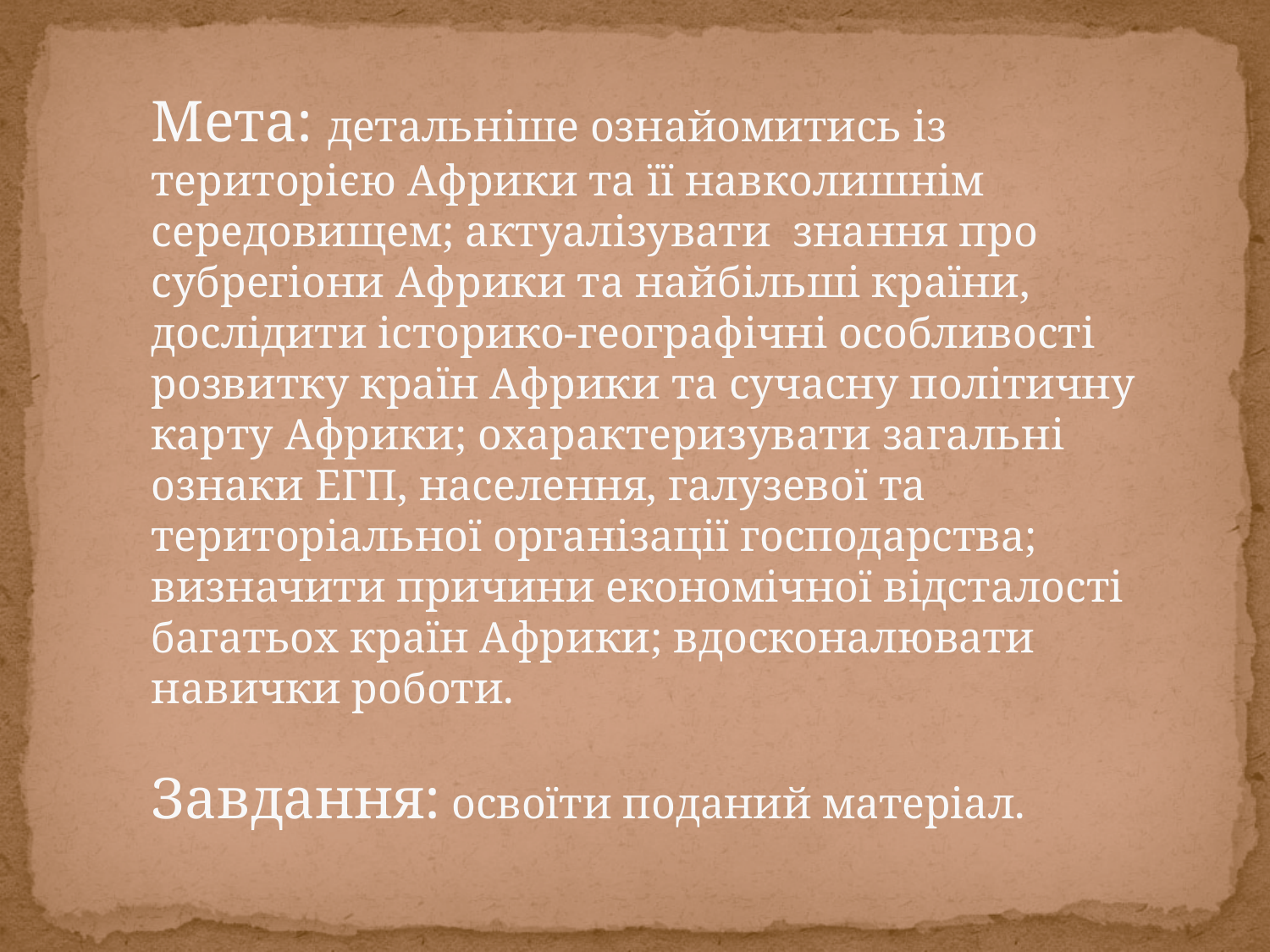

Мета: детальніше ознайомитись із територією Африки та її навколишнім середовищем; актуалізувати  знання про субрегіони Африки та найбільші країни, дослідити історико-географічні особливості розвитку країн Африки та сучасну політичну карту Африки; охарактеризувати загальні ознаки ЕГП, населення, галузевої та територіальної організації господарства; визначити причини економічної відсталості багатьох країн Африки; вдосконалювати навички роботи.
Завдання: освоїти поданий матеріал.